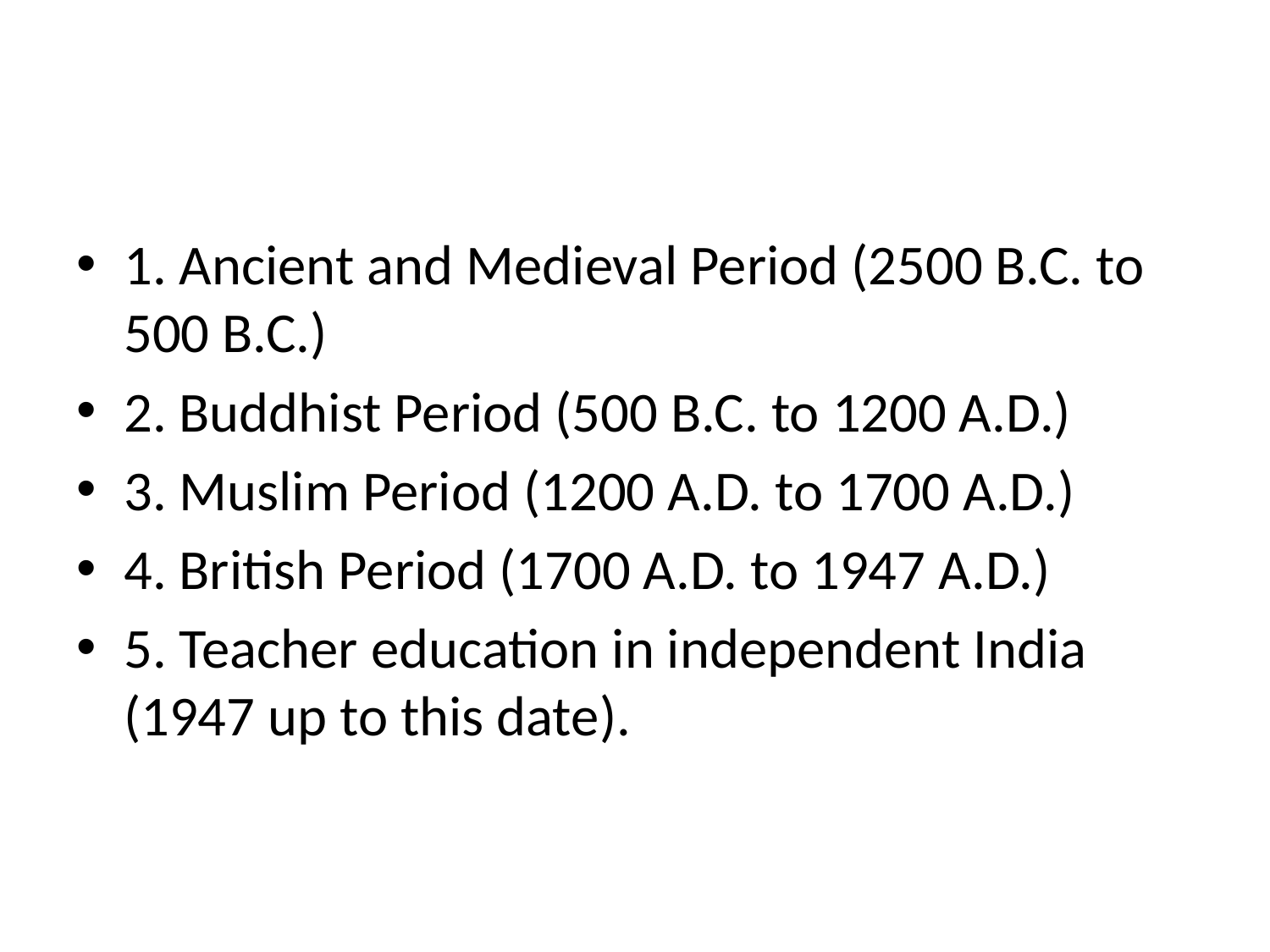

1. Ancient and Medieval Period (2500 B.C. to 500 B.C.)
2. Buddhist Period (500 B.C. to 1200 A.D.)
3. Muslim Period (1200 A.D. to 1700 A.D.)
4. British Period (1700 A.D. to 1947 A.D.)
5. Teacher education in independent India (1947 up to this date).